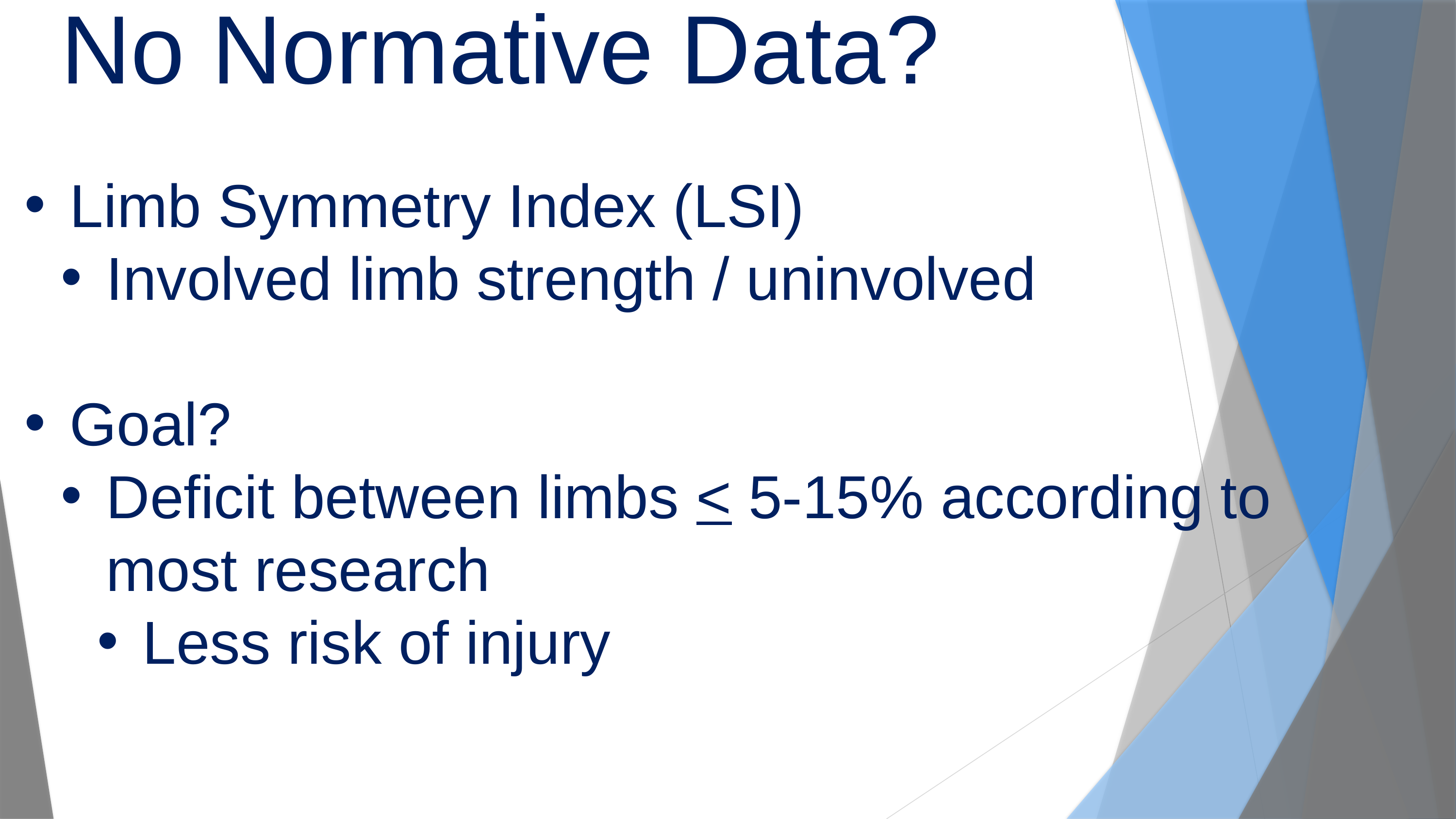

No Normative Data?
Limb Symmetry Index (LSI)
Involved limb strength / uninvolved

Goal?
Deficit between limbs < 5-15% according to most research
Less risk of injury